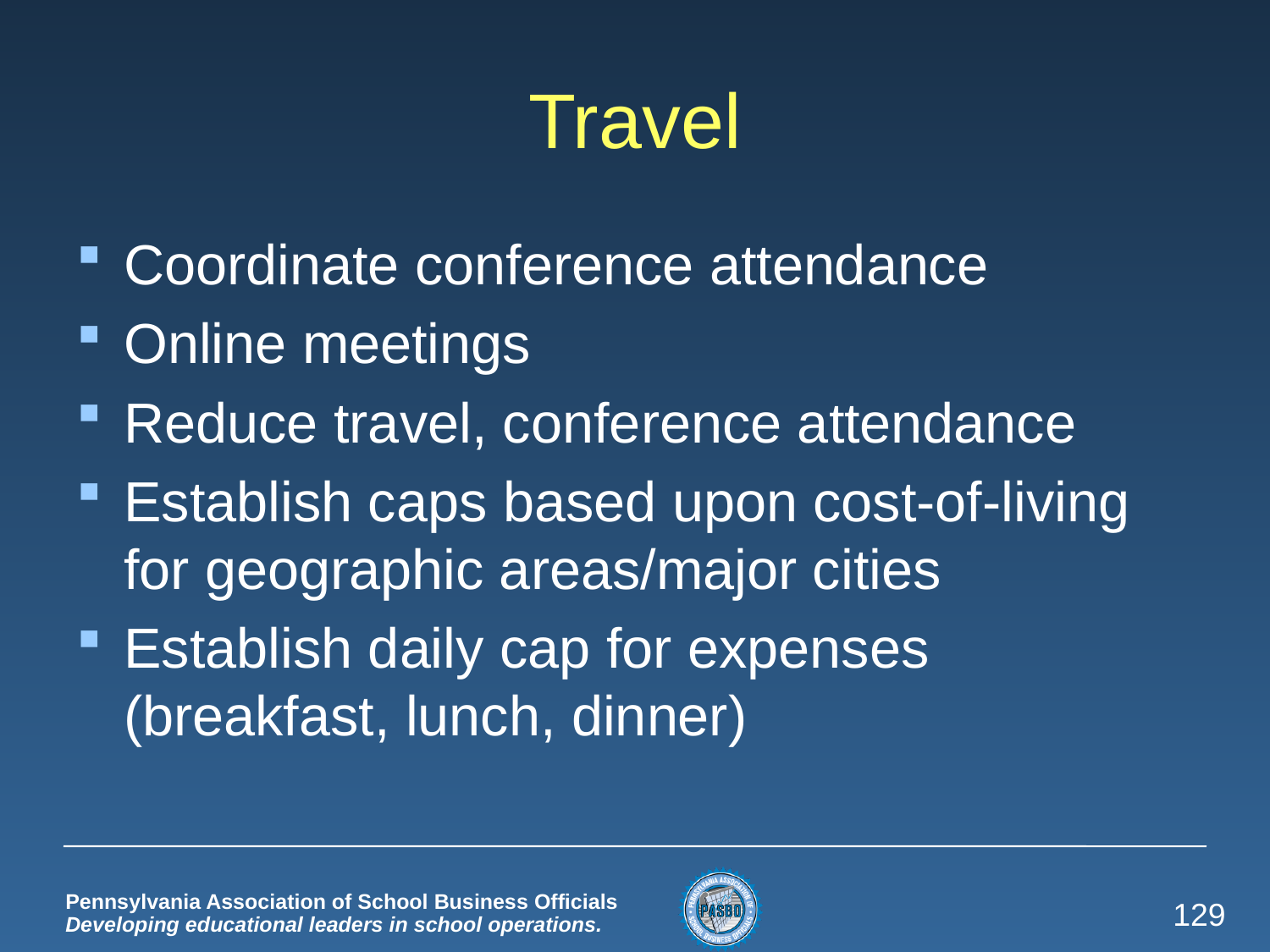

# Travel
Coordinate conference attendance
Online meetings
Reduce travel, conference attendance
Establish caps based upon cost-of-living for geographic areas/major cities
Establish daily cap for expenses (breakfast, lunch, dinner)